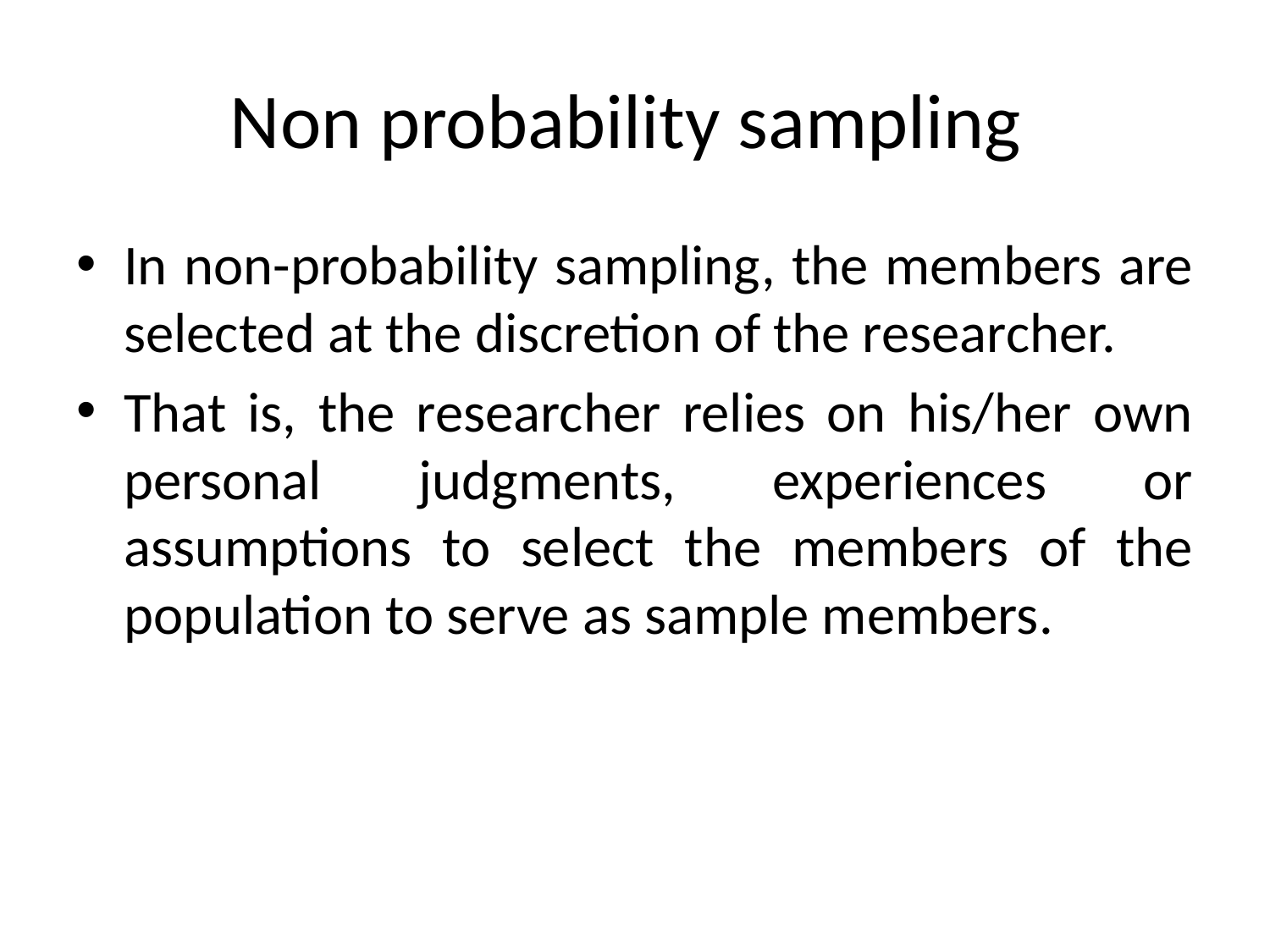

# Non probability sampling
In non-probability sampling, the members are selected at the discretion of the researcher.
That is, the researcher relies on his/her own personal judgments, experiences or assumptions to select the members of the population to serve as sample members.